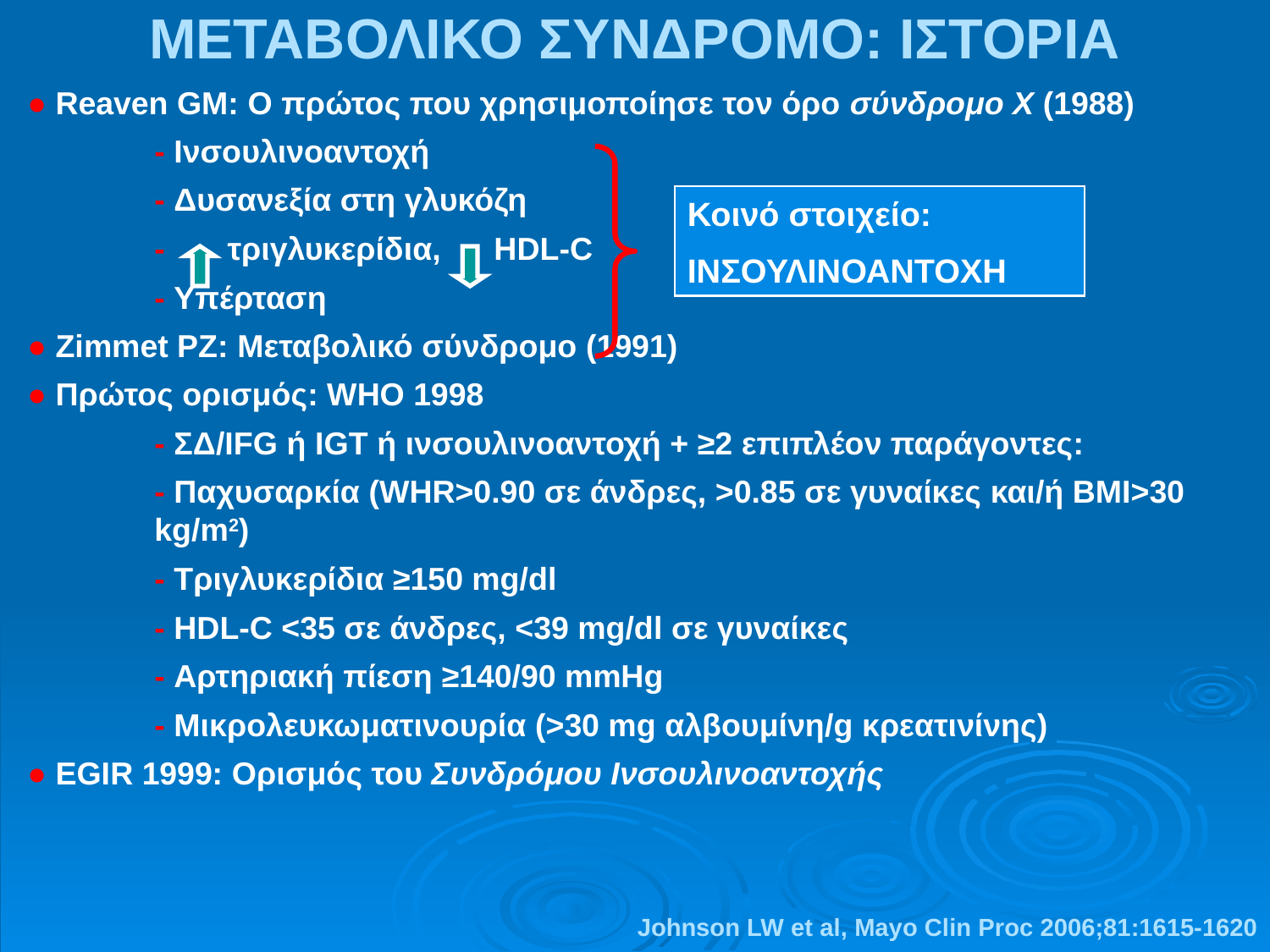

ΜΕΤΑΒΟΛΙΚΟ ΣΥΝΔΡΟΜΟ: ΙΣΤΟΡΙΑ
● Reaven GM: Ο πρώτος που χρησιμοποίησε τον όρο σύνδρομο Χ (1988)
	- Ινσουλινοαντοχή
	- Δυσανεξία στη γλυκόζη
	-       τριγλυκερίδια,      HDL-C
	- Υπέρταση
● Zimmet PZ: Μεταβολικό σύνδρομο (1991)
● Πρώτος ορισμός: WHO 1998
	- ΣΔ/IFG ή IGT ή ινσουλινοαντοχή + ≥2 επιπλέον παράγοντες:
	- Παχυσαρκία (WHR>0.90 σε άνδρες, >0.85 σε γυναίκες και/ή BMI>30 	kg/m2)
	- Τριγλυκερίδια ≥150 mg/dl
	- HDL-C <35 σε άνδρες, <39 mg/dl σε γυναίκες
	- Αρτηριακή πίεση ≥140/90 mmHg
	- Μικρολευκωματινουρία (>30 mg αλβουμίνη/g κρεατινίνης)
● EGIR 1999: Ορισμός του Συνδρόμου Ινσουλινοαντοχής

Κοινό στοιχείο:
ΙΝΣΟΥΛΙΝΟΑΝΤΟΧΗ

Johnson LW et al, Mayo Clin Proc 2006;81:1615-1620